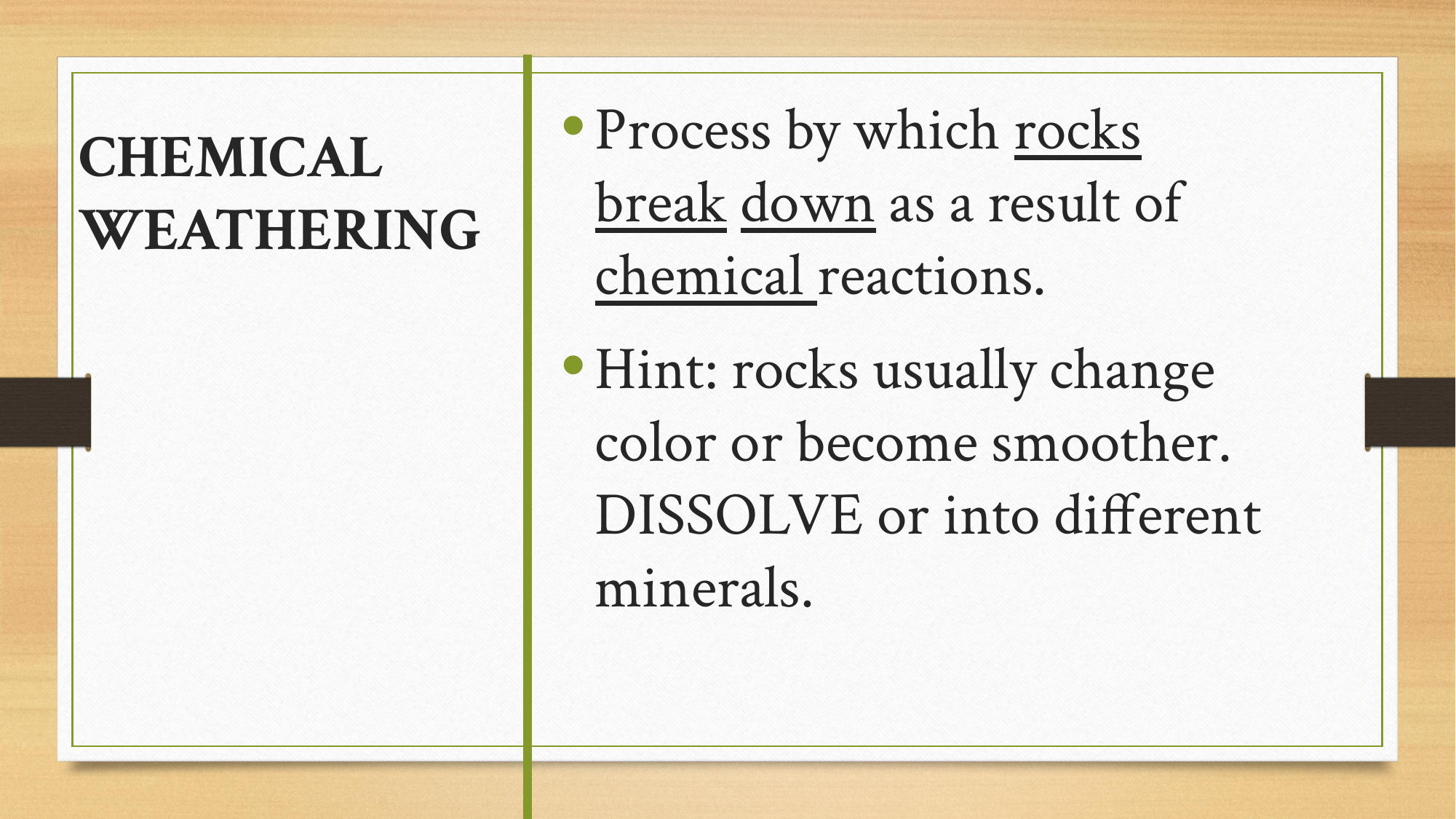

Process by which rocks break down as a result of chemical reactions.
Hint: rocks usually change color or become smoother. DISSOLVE or into different minerals.

CHEMICAL WEATHERING